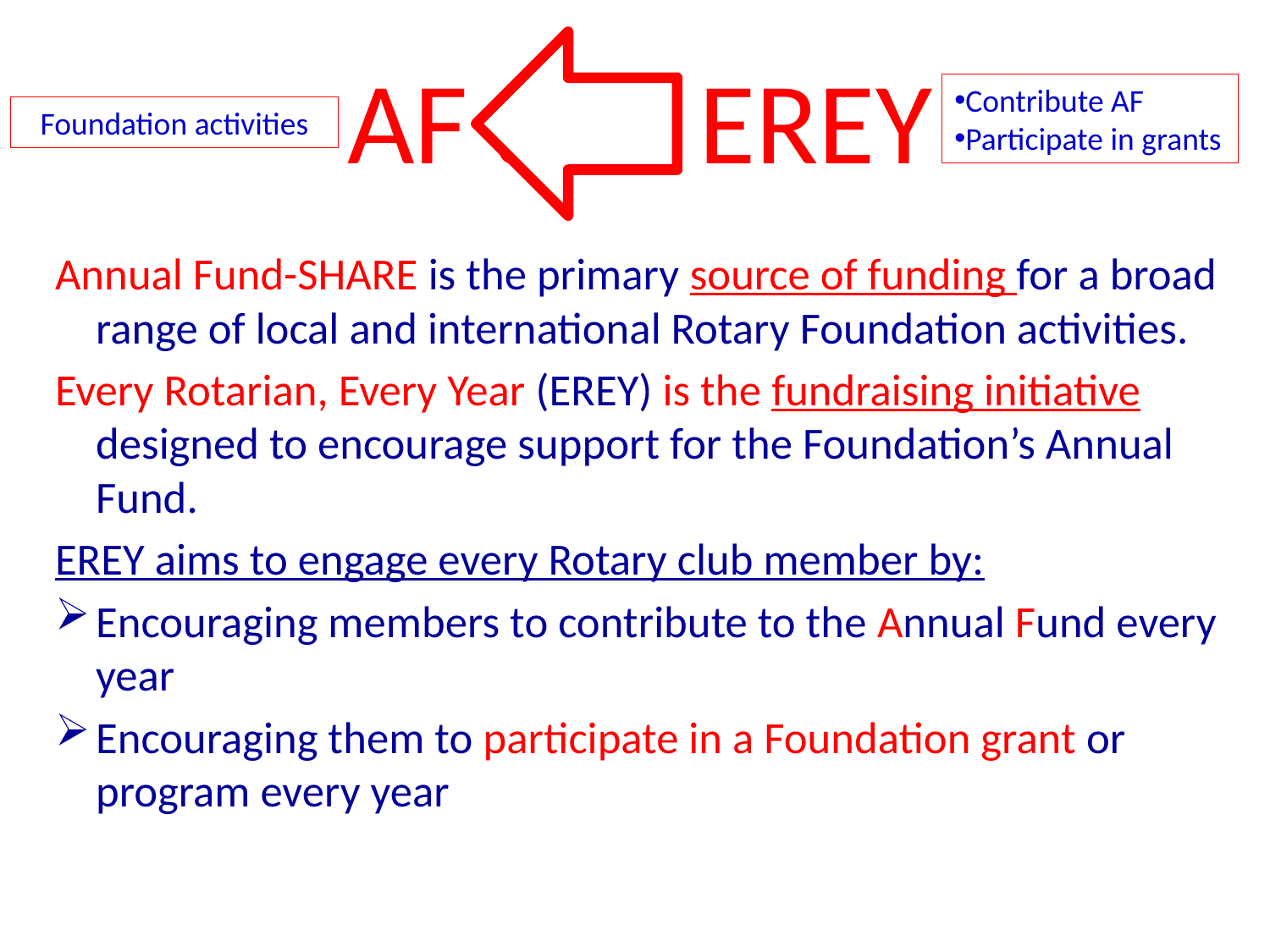

# AF and EREY
Contribute AF
Participate in grants
Foundation activities
Annual Fund-SHARE is the primary source of funding for a broad range of local and international Rotary Foundation activities.
Every Rotarian, Every Year (EREY) is the fundraising initiative designed to encourage support for the Foundation’s Annual Fund.
EREY aims to engage every Rotary club member by:
Encouraging members to contribute to the Annual Fund every year
Encouraging them to participate in a Foundation grant or program every year